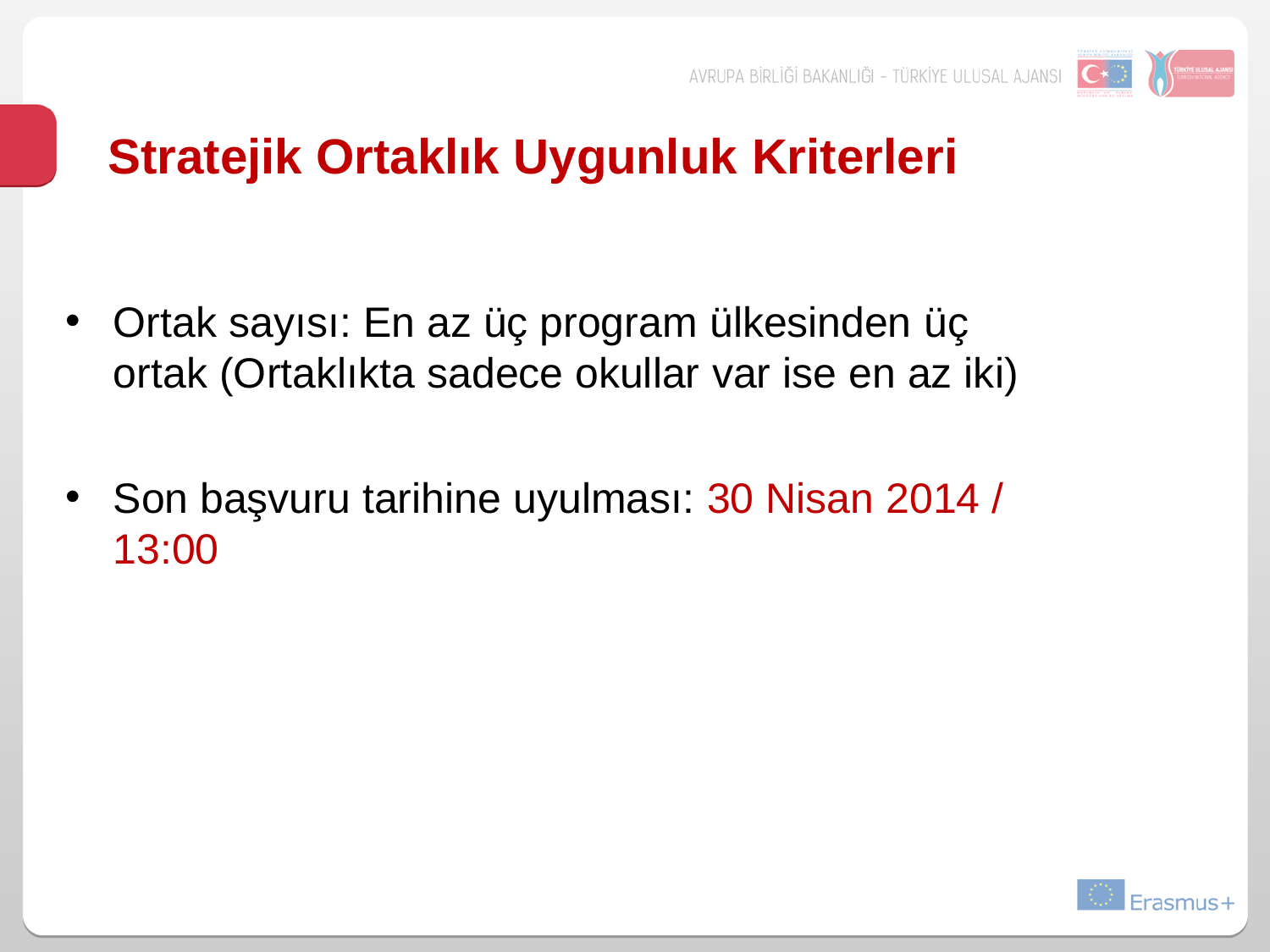

# Stratejik Ortaklık Uygunluk Kriterleri
Ortak sayısı: En az üç program ülkesinden üç ortak (Ortaklıkta sadece okullar var ise en az iki)

Son başvuru tarihine uyulması: 30 Nisan 2014 / 13:00